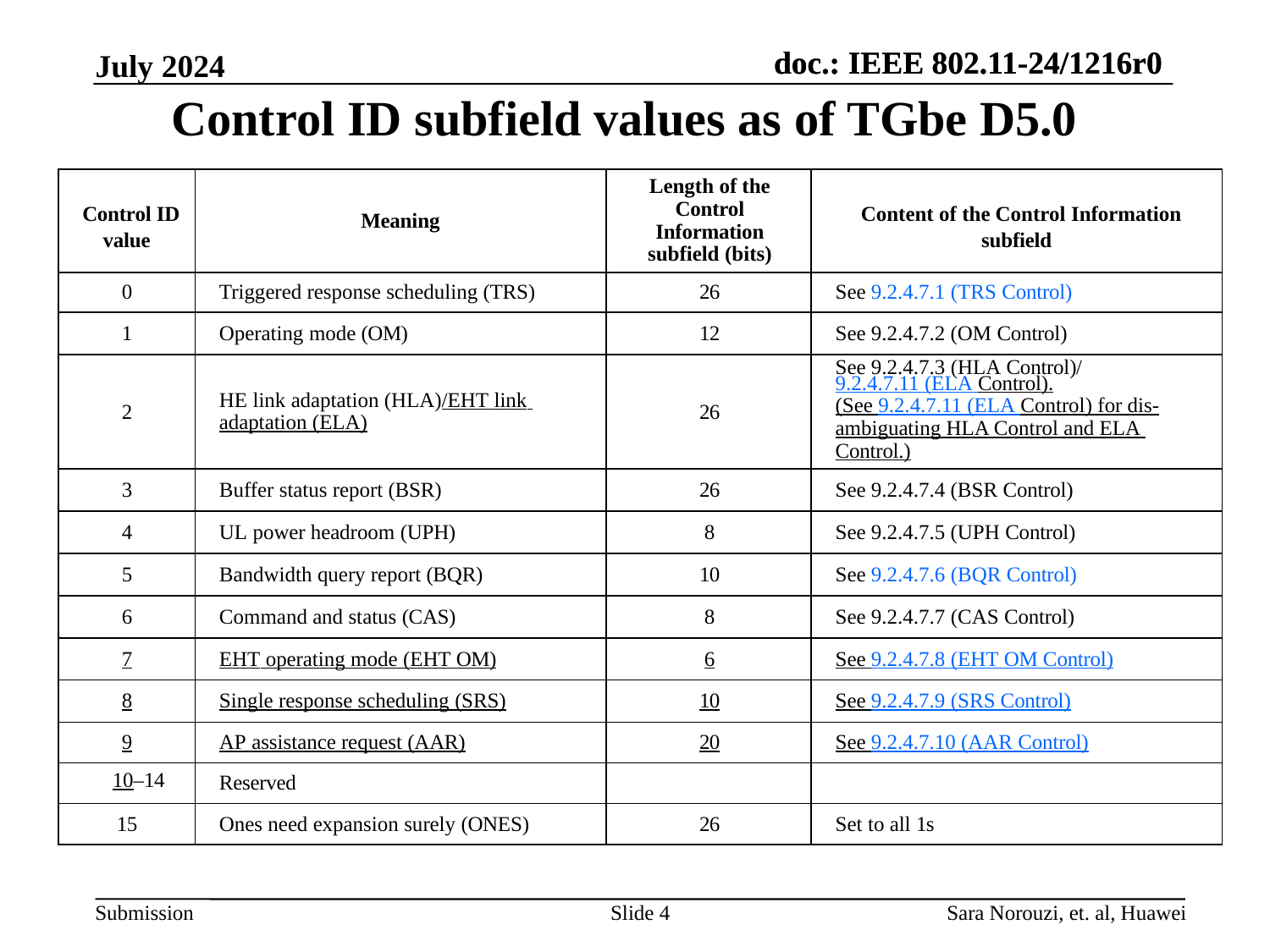

July 2024
# Control ID subfield values as of TGbe D5.0
| Control ID value | Meaning | Length of the Control Information subfield (bits) | Content of the Control Information subfield |
| --- | --- | --- | --- |
| 0 | Triggered response scheduling (TRS) | 26 | See 9.2.4.7.1 (TRS Control) |
| 1 | Operating mode (OM) | 12 | See 9.2.4.7.2 (OM Control) |
| 2 | HE link adaptation (HLA)/EHT link adaptation (ELA) | 26 | See 9.2.4.7.3 (HLA Control)/ 9.2.4.7.11 (ELA Control). (See 9.2.4.7.11 (ELA Control) for dis- ambiguating HLA Control and ELA Control.) |
| 3 | Buffer status report (BSR) | 26 | See 9.2.4.7.4 (BSR Control) |
| 4 | UL power headroom (UPH) | 8 | See 9.2.4.7.5 (UPH Control) |
| 5 | Bandwidth query report (BQR) | 10 | See 9.2.4.7.6 (BQR Control) |
| 6 | Command and status (CAS) | 8 | See 9.2.4.7.7 (CAS Control) |
| 7 | EHT operating mode (EHT OM) | 6 | See 9.2.4.7.8 (EHT OM Control) |
| 8 | Single response scheduling (SRS) | 10 | See 9.2.4.7.9 (SRS Control) |
| 9 | AP assistance request (AAR) | 20 | See 9.2.4.7.10 (AAR Control) |
| 10–14 | Reserved |  |  |
| 15 | Ones need expansion surely (ONES) | 26 | Set to all 1s |
Slide 4
Sara Norouzi, et. al, Huawei